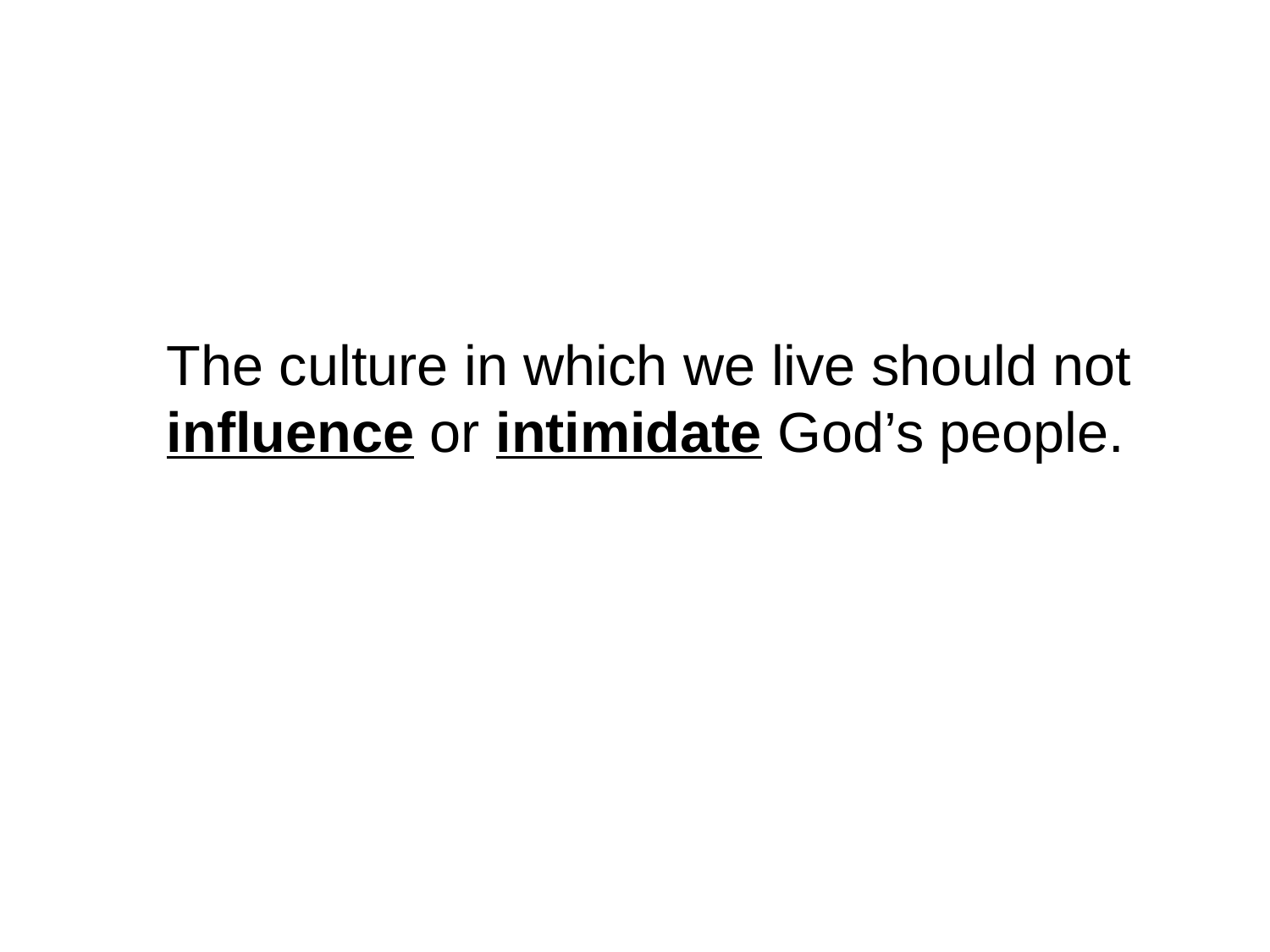

The culture in which we live should not influence or intimidate God’s people.